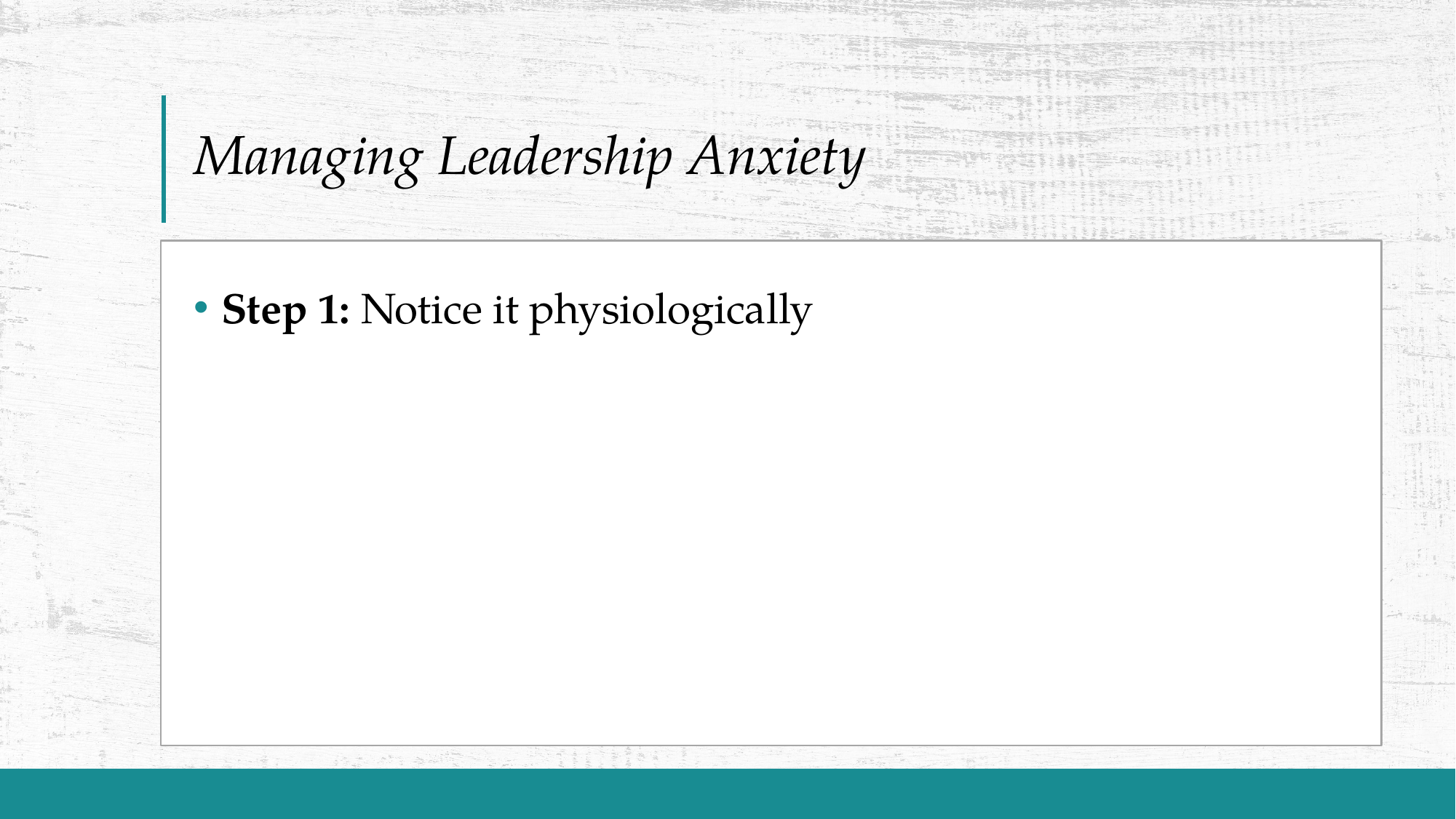

# Managing Leadership Anxiety

Step 1: Notice it physiologically